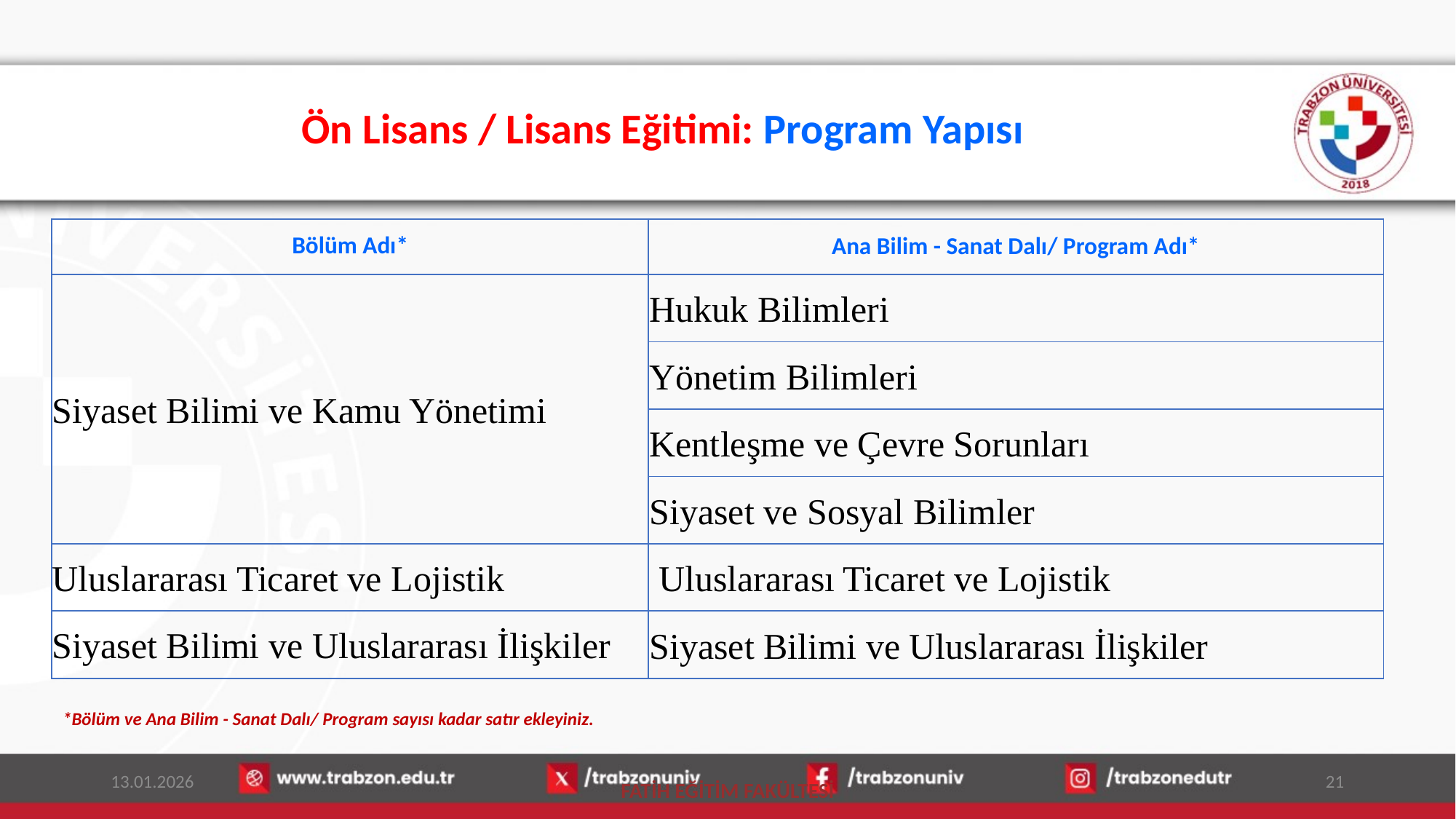

# Ön Lisans / Lisans Eğitimi: Program Yapısı
| Bölüm Adı\* | Ana Bilim - Sanat Dalı/ Program Adı\* |
| --- | --- |
| Siyaset Bilimi ve Kamu Yönetimi | Hukuk Bilimleri |
|  | Yönetim Bilimleri |
|  | Kentleşme ve Çevre Sorunları |
|  | Siyaset ve Sosyal Bilimler |
| Uluslararası Ticaret ve Lojistik | Uluslararası Ticaret ve Lojistik |
| Siyaset Bilimi ve Uluslararası İlişkiler | Siyaset Bilimi ve Uluslararası İlişkiler |
*Bölüm ve Ana Bilim - Sanat Dalı/ Program sayısı kadar satır ekleyiniz.
13.01.2026
21